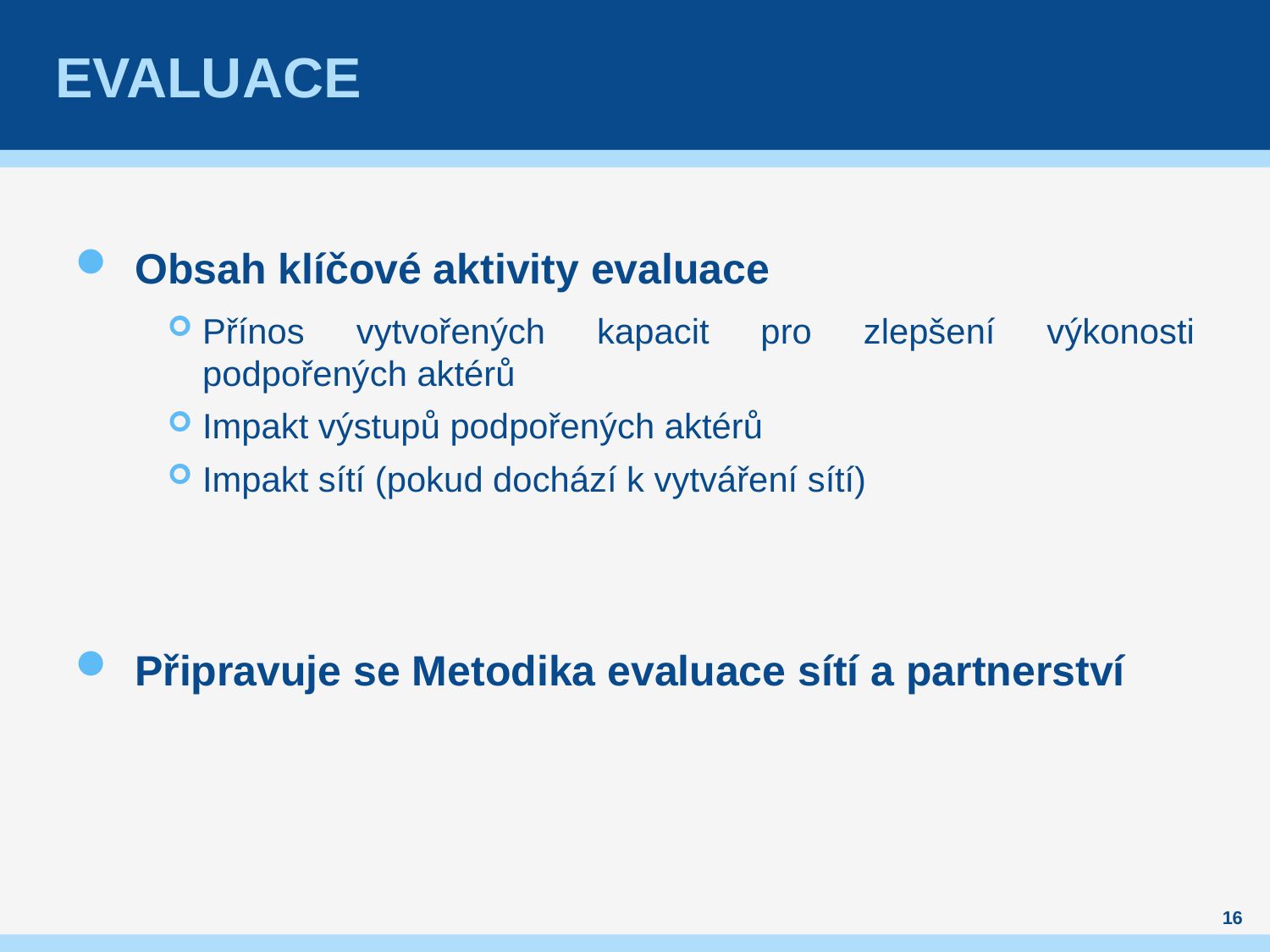

# evaluace

Obsah klíčové aktivity evaluace
Přínos vytvořených kapacit pro zlepšení výkonosti podpořených aktérů
Impakt výstupů podpořených aktérů
Impakt sítí (pokud dochází k vytváření sítí)

Připravuje se Metodika evaluace sítí a partnerství

16